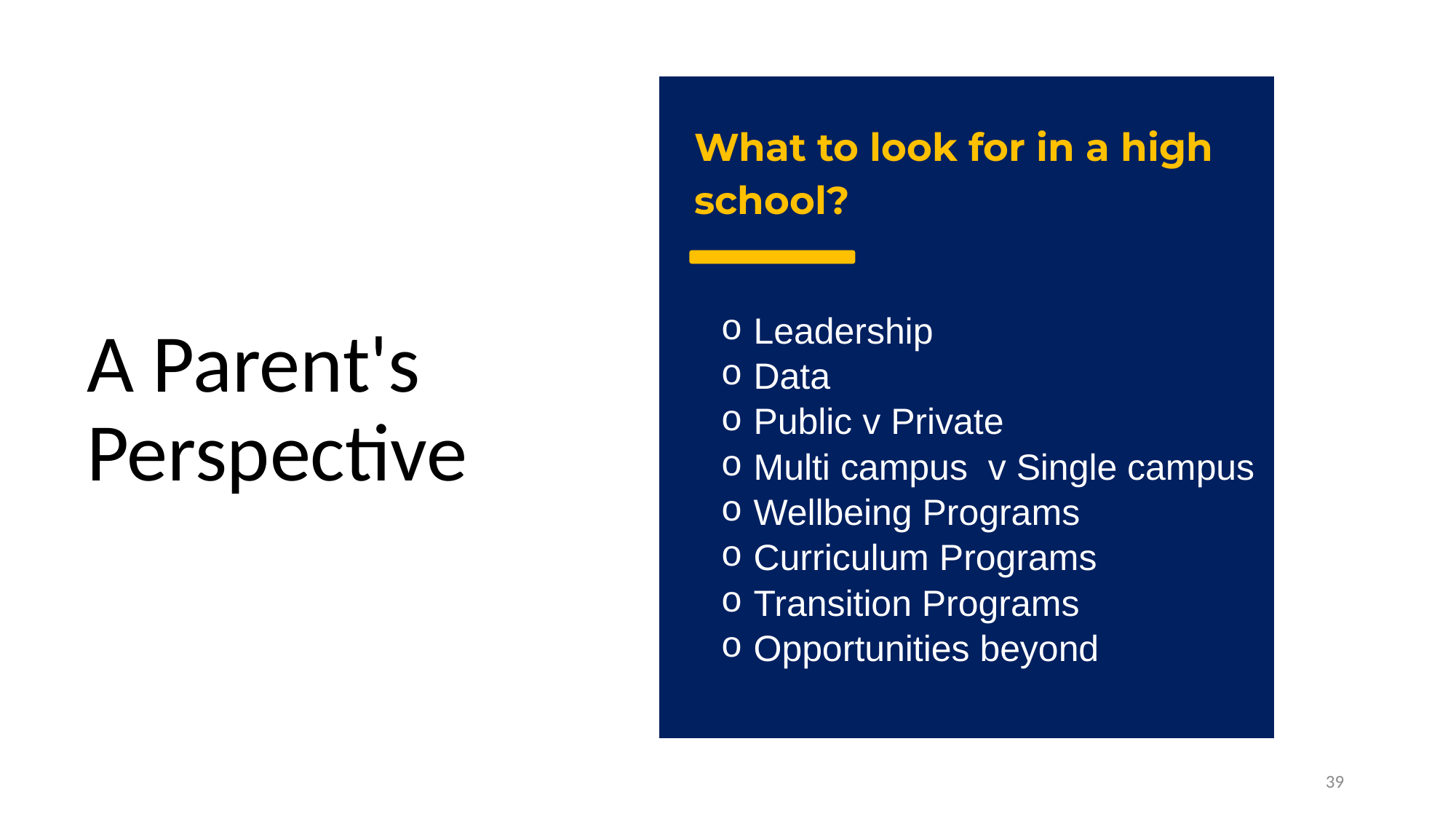

A Parent's Perspective
What to look for in a high school?

Leadership
Data
Public v Private
Multi campus  v Single campus
Wellbeing Programs
Curriculum Programs
Transition Programs
Opportunities beyond

39